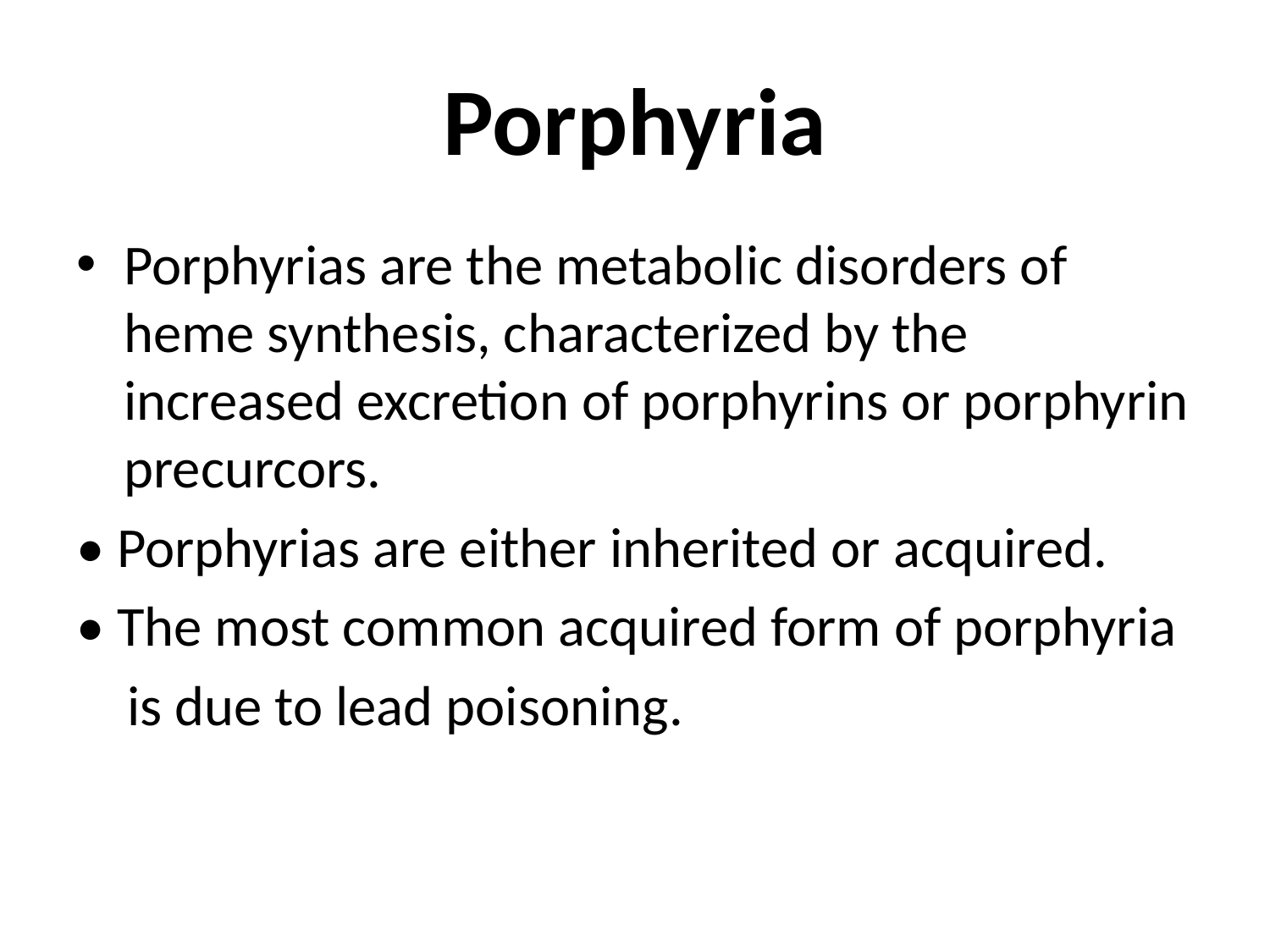

# Porphyria
Porphyrias are the metabolic disorders of heme synthesis, characterized by the increased excretion of porphyrins or porphyrin precurcors.
• Porphyrias are either inherited or acquired.
• The most common acquired form of porphyria
    is due to lead poisoning.